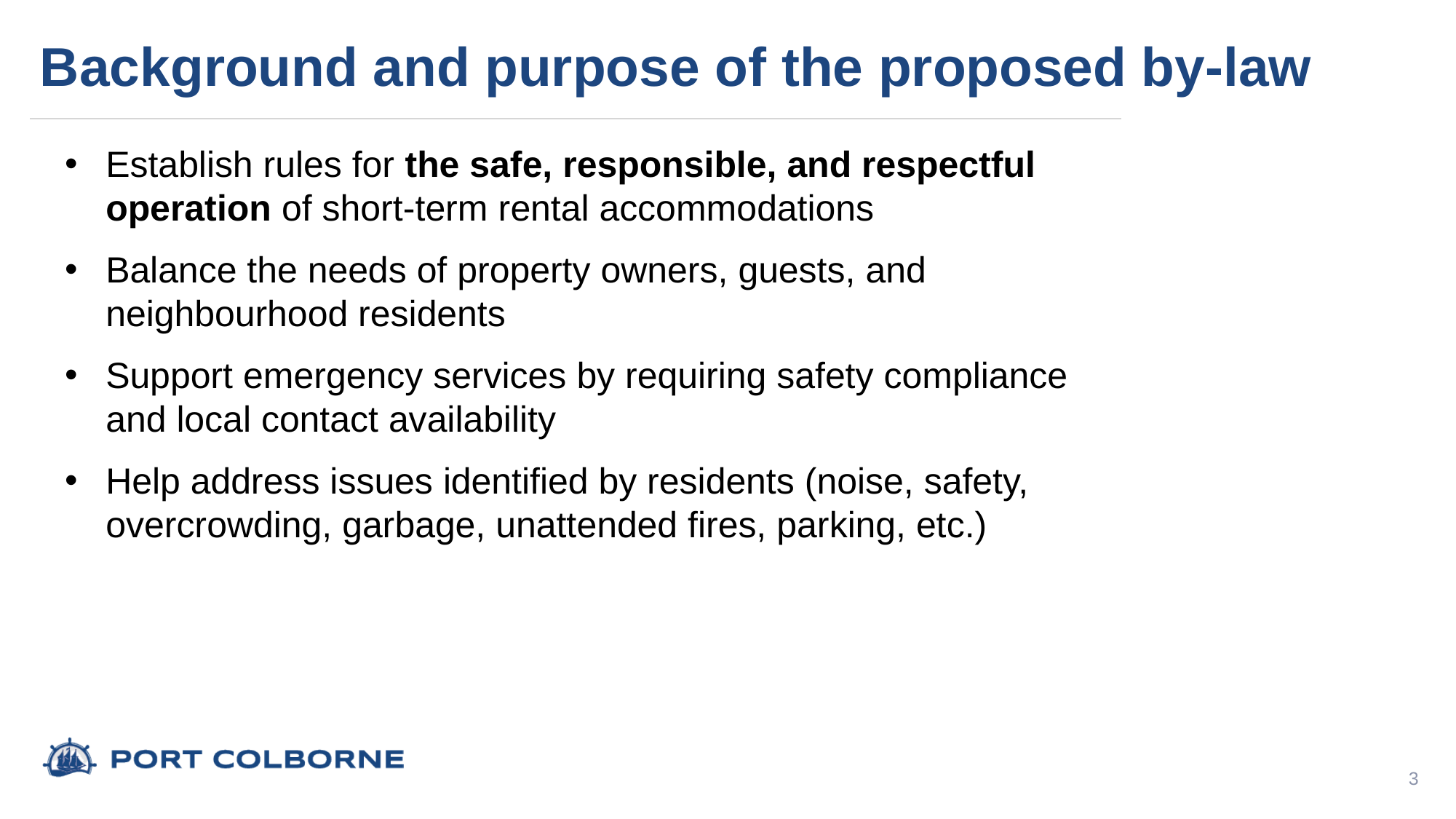

Background and purpose of the proposed by-law
Establish rules for the safe, responsible, and respectful operation of short-term rental accommodations
Balance the needs of property owners, guests, and neighbourhood residents
Support emergency services by requiring safety compliance and local contact availability
Help address issues identified by residents (noise, safety, overcrowding, garbage, unattended fires, parking, etc.)
3